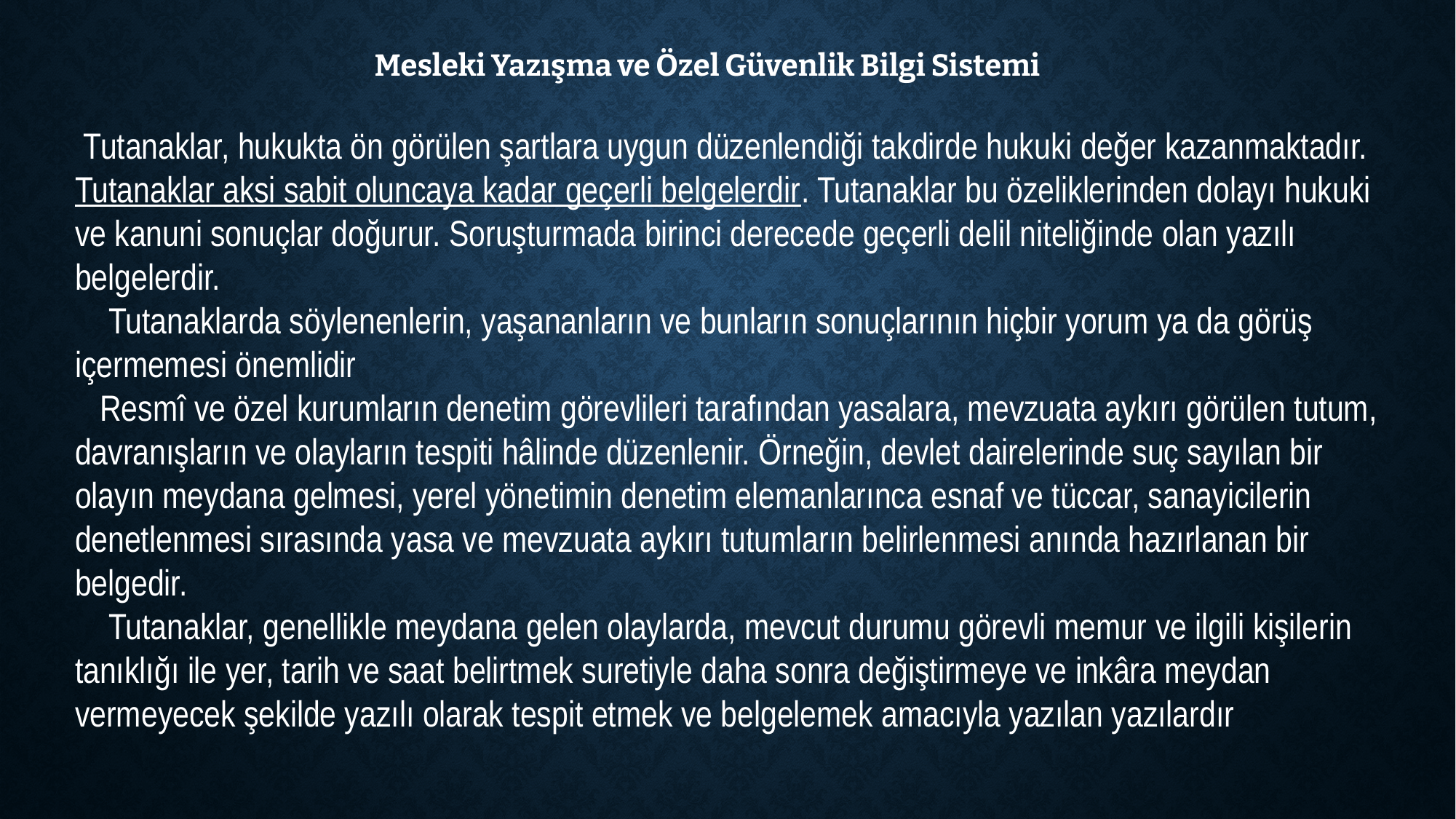

Mesleki Yazışma ve Özel Güvenlik Bilgi Sistemi
 Tutanaklar, hukukta ön görülen şartlara uygun düzenlendiği takdirde hukuki değer kazanmaktadır. Tutanaklar aksi sabit oluncaya kadar geçerli belgelerdir. Tutanaklar bu özeliklerinden dolayı hukuki ve kanuni sonuçlar doğurur. Soruşturmada birinci derecede geçerli delil niteliğinde olan yazılı belgelerdir.
    Tutanaklarda söylenenlerin, yaşananların ve bunların sonuçlarının hiçbir yorum ya da görüş içermemesi önemlidir
   Resmî ve özel kurumların denetim görevlileri tarafından yasalara, mevzuata aykırı görülen tutum, davranışların ve olayların tespiti hâlinde düzenlenir. Örneğin, devlet dairelerinde suç sayılan bir olayın meydana gelmesi, yerel yönetimin denetim elemanlarınca esnaf ve tüccar, sanayicilerin denetlenmesi sırasında yasa ve mevzuata aykırı tutumların belirlenmesi anında hazırlanan bir belgedir.
    Tutanaklar, genellikle meydana gelen olaylarda, mevcut durumu görevli memur ve ilgili kişilerin tanıklığı ile yer, tarih ve saat belirtmek suretiyle daha sonra değiştirmeye ve inkâra meydan vermeyecek şekilde yazılı olarak tespit etmek ve belgelemek amacıyla yazılan yazılardır